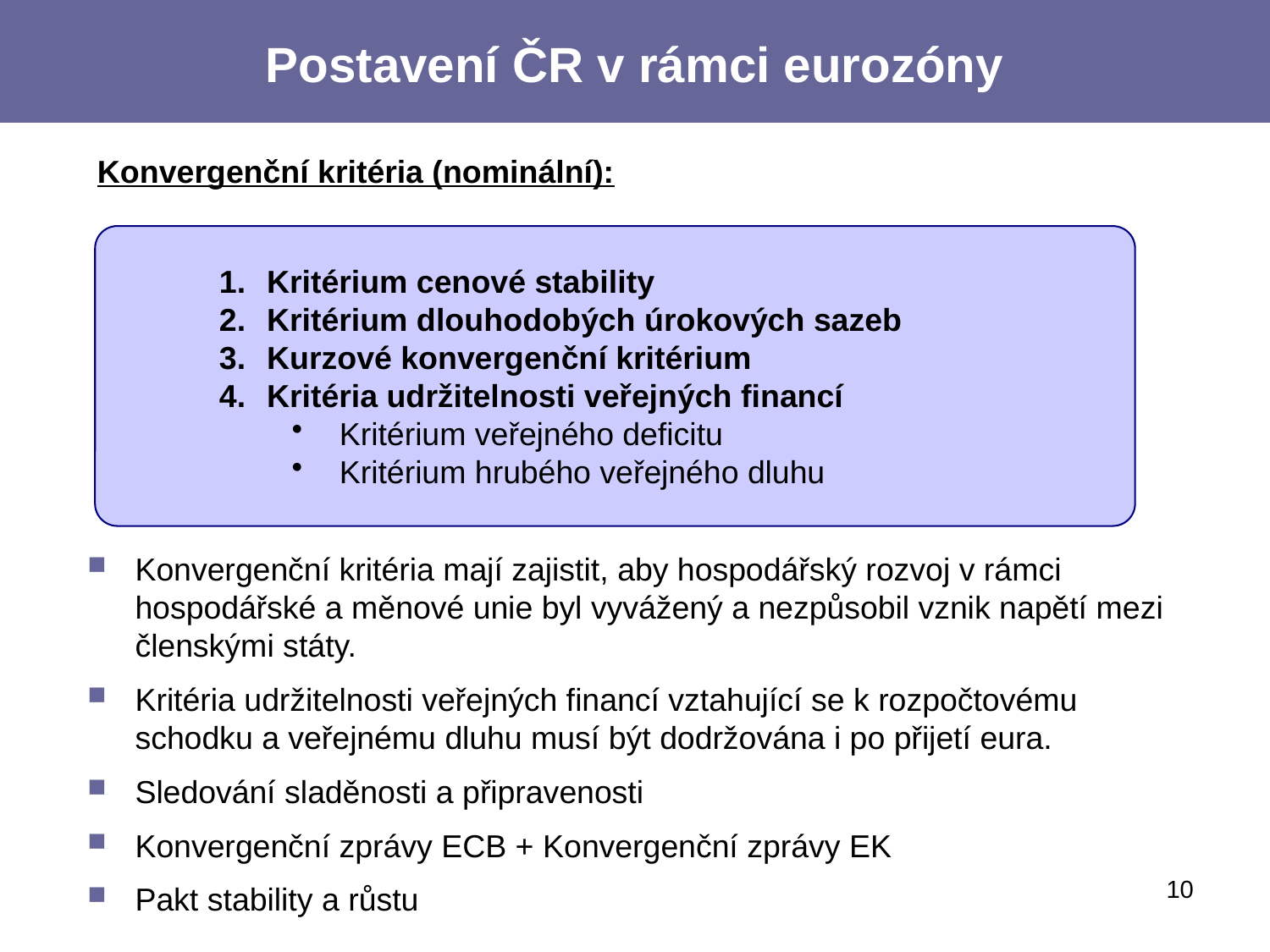

# Postavení ČR v rámci eurozóny

Konvergenční kritéria (nominální):

Kritérium cenové stability
Kritérium dlouhodobých úrokových sazeb
Kurzové konvergenční kritérium
Kritéria udržitelnosti veřejných financí
Kritérium veřejného deficitu
Kritérium hrubého veřejného dluhu

Konvergenční kritéria mají zajistit, aby hospodářský rozvoj v rámci hospodářské a měnové unie byl vyvážený a nezpůsobil vznik napětí mezi členskými státy.
Kritéria udržitelnosti veřejných financí vztahující se k rozpočtovému schodku a veřejnému dluhu musí být dodržována i po přijetí eura.
Sledování sladěnosti a připravenosti
Konvergenční zprávy ECB + Konvergenční zprávy EK
Pakt stability a růstu
10